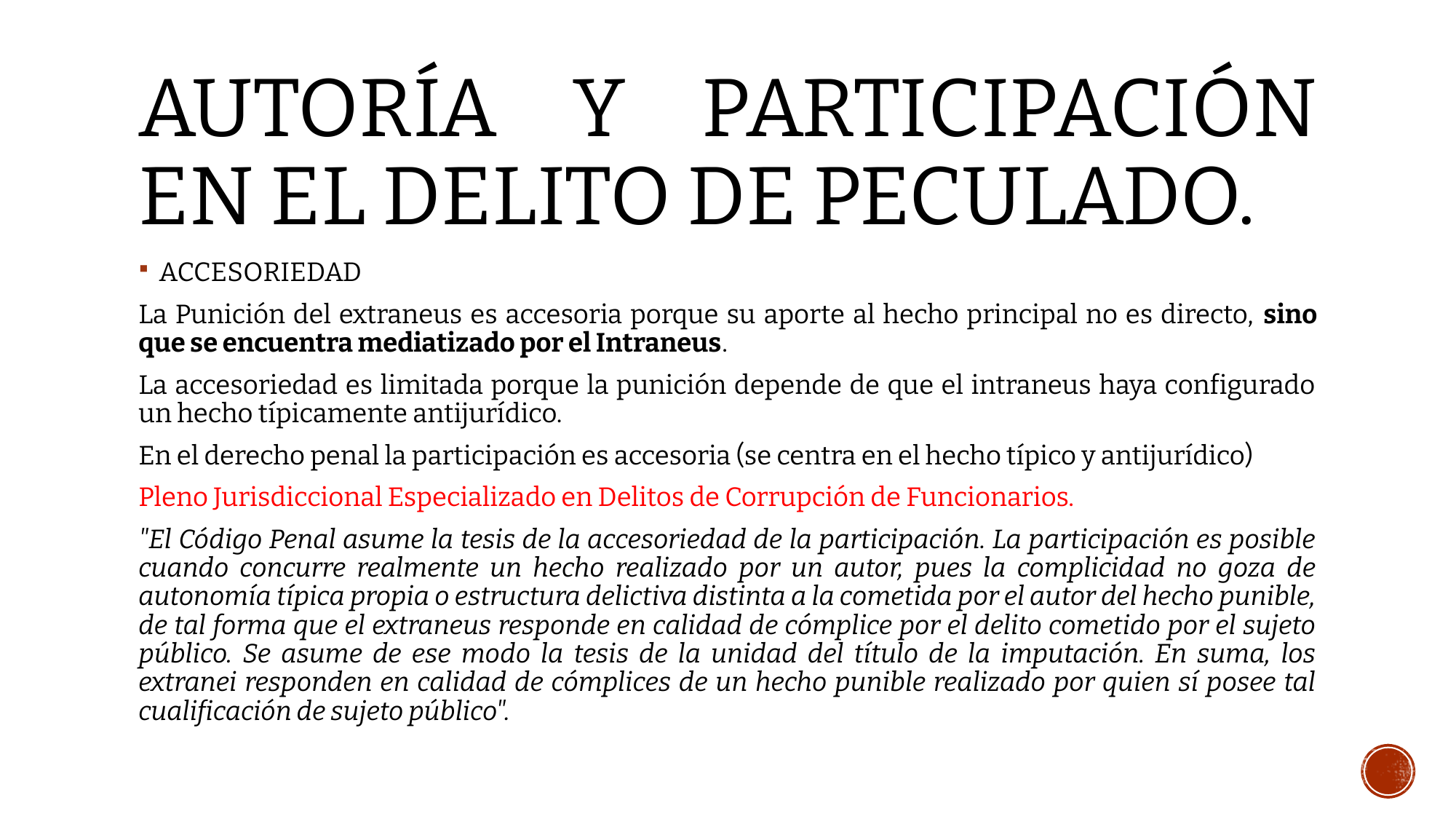

# Autoría Y PARTICIPACIÓN EN EL DELITO DE PECULADO.
ACCESORIEDAD
La Punición del extraneus es accesoria porque su aporte al hecho principal no es directo, sino que se encuentra mediatizado por el Intraneus.
La accesoriedad es limitada porque la punición depende de que el intraneus haya configurado un hecho típicamente antijurídico.
En el derecho penal la participación es accesoria (se centra en el hecho típico y antijurídico)
Pleno Jurisdiccional Especializado en Delitos de Corrupción de Funcionarios.
"El Código Penal asume la tesis de la accesoriedad de la participación. La participación es posible cuando concurre realmente un hecho realizado por un autor, pues la complicidad no goza de autonomía típica propia o estructura delictiva distinta a la cometida por el autor del hecho punible, de tal forma que el extraneus responde en calidad de cómplice por el delito cometido por el sujeto público. Se asume de ese modo la tesis de la unidad del título de la imputación. En suma, los extranei responden en calidad de cómplices de un hecho punible realizado por quien sí posee tal cualificación de sujeto público".